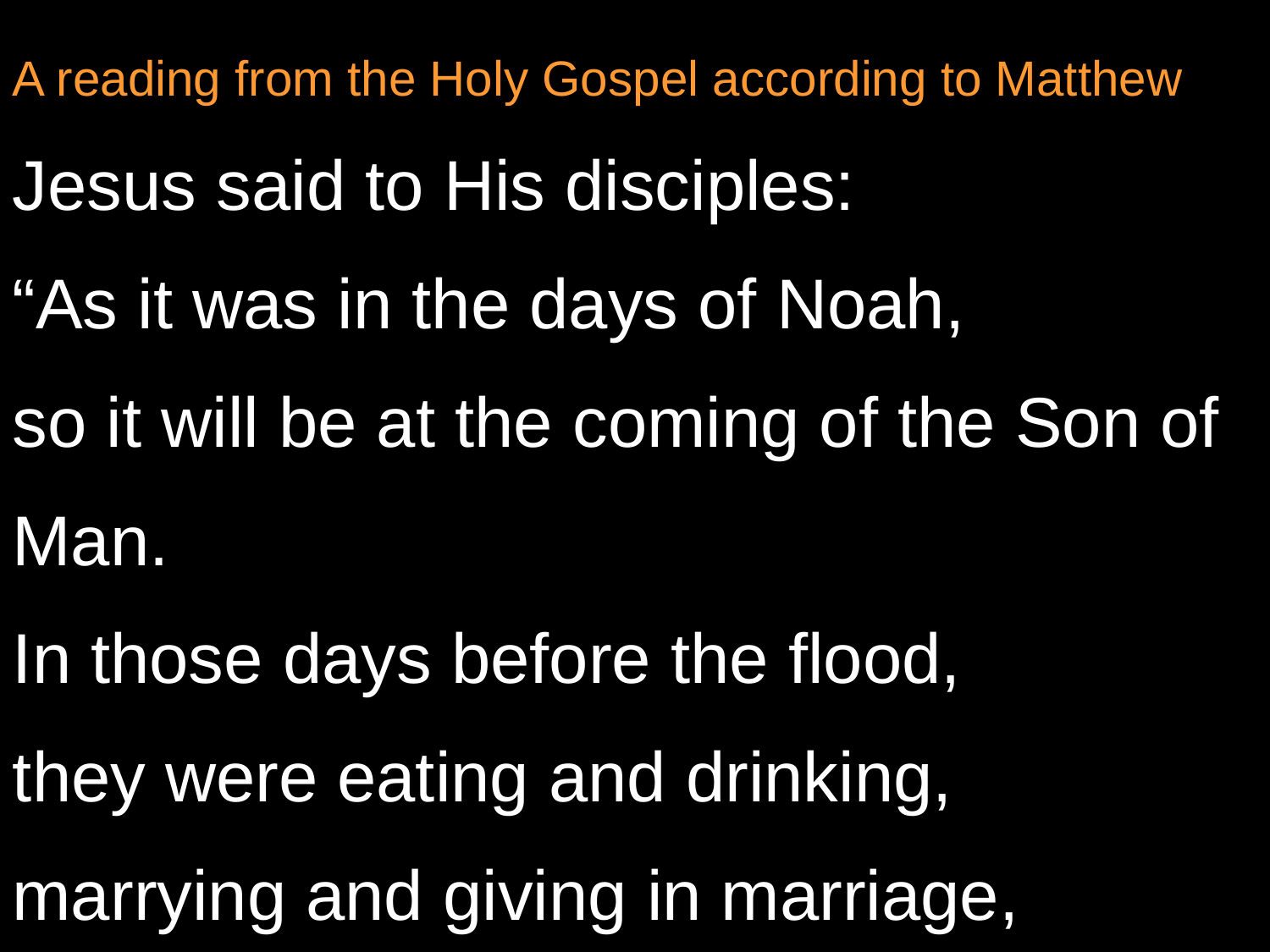

A reading from the Holy Gospel according to Matthew
Jesus said to His disciples:
“As it was in the days of Noah,
so it will be at the coming of the Son of Man.
In those days before the flood,
they were eating and drinking,
marrying and giving in marriage,